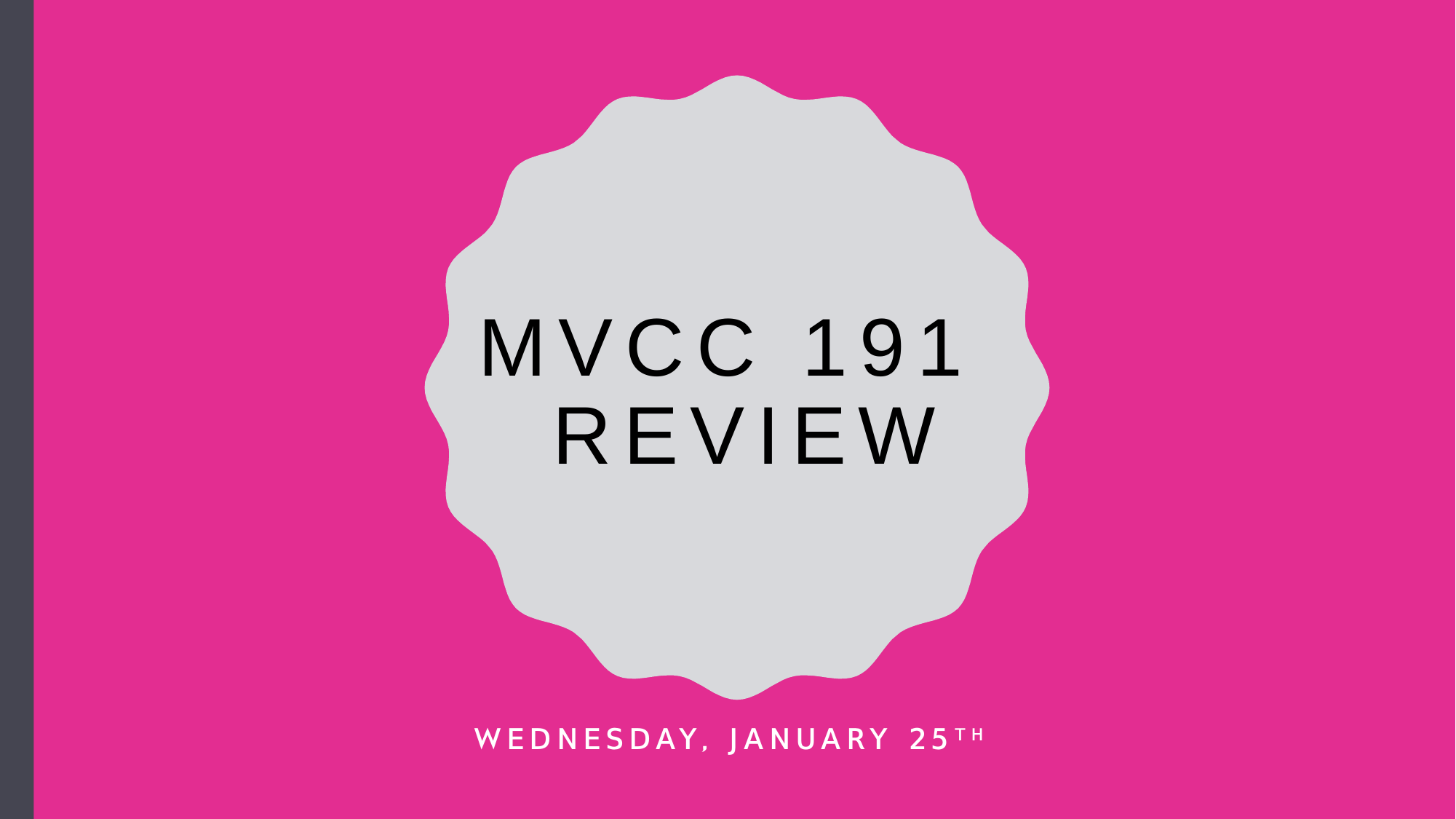

# MVCC 191 Review
Wednesday, January 25th